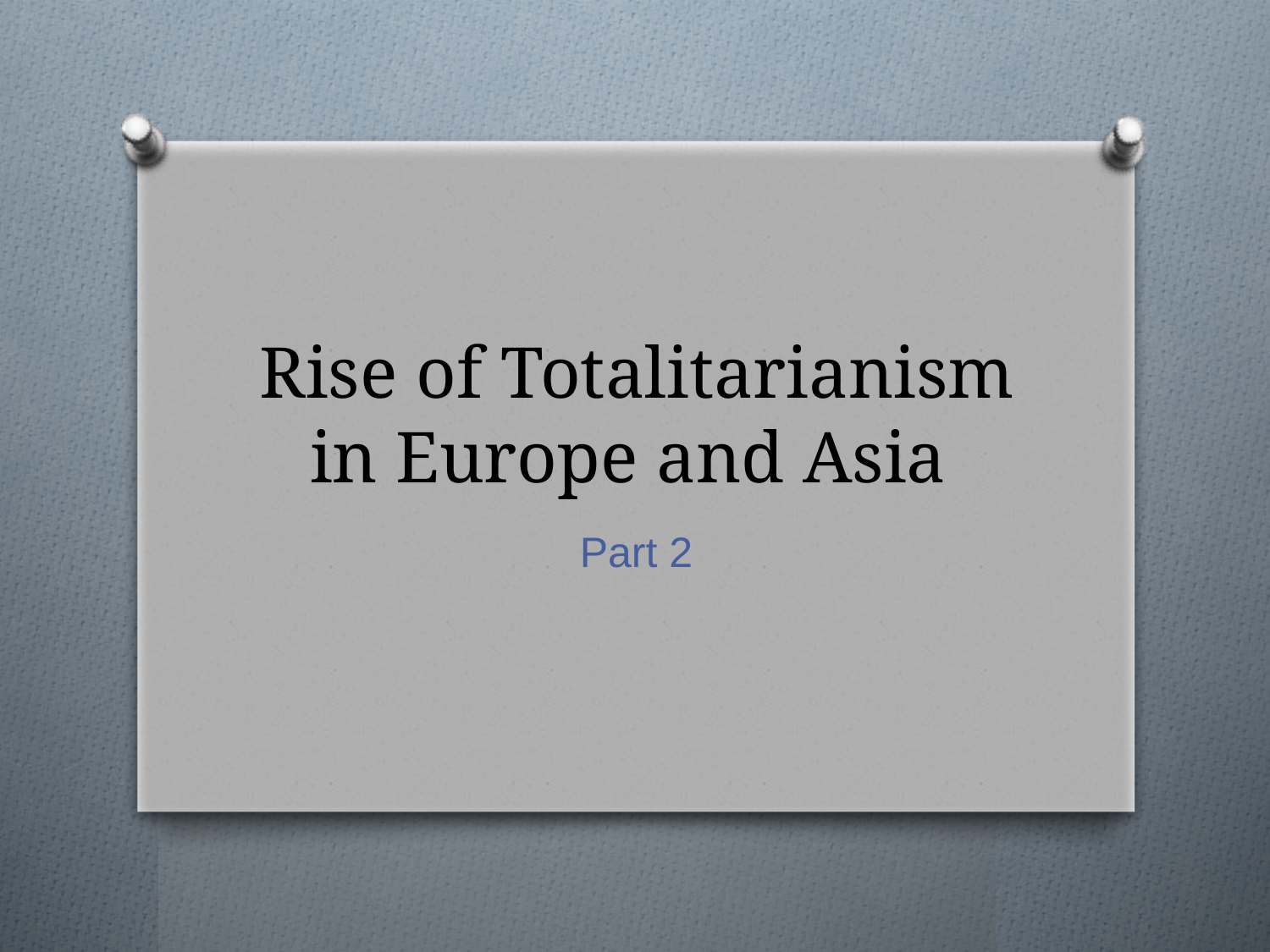

# Rise of Totalitarianism in Europe and Asia
Part 2